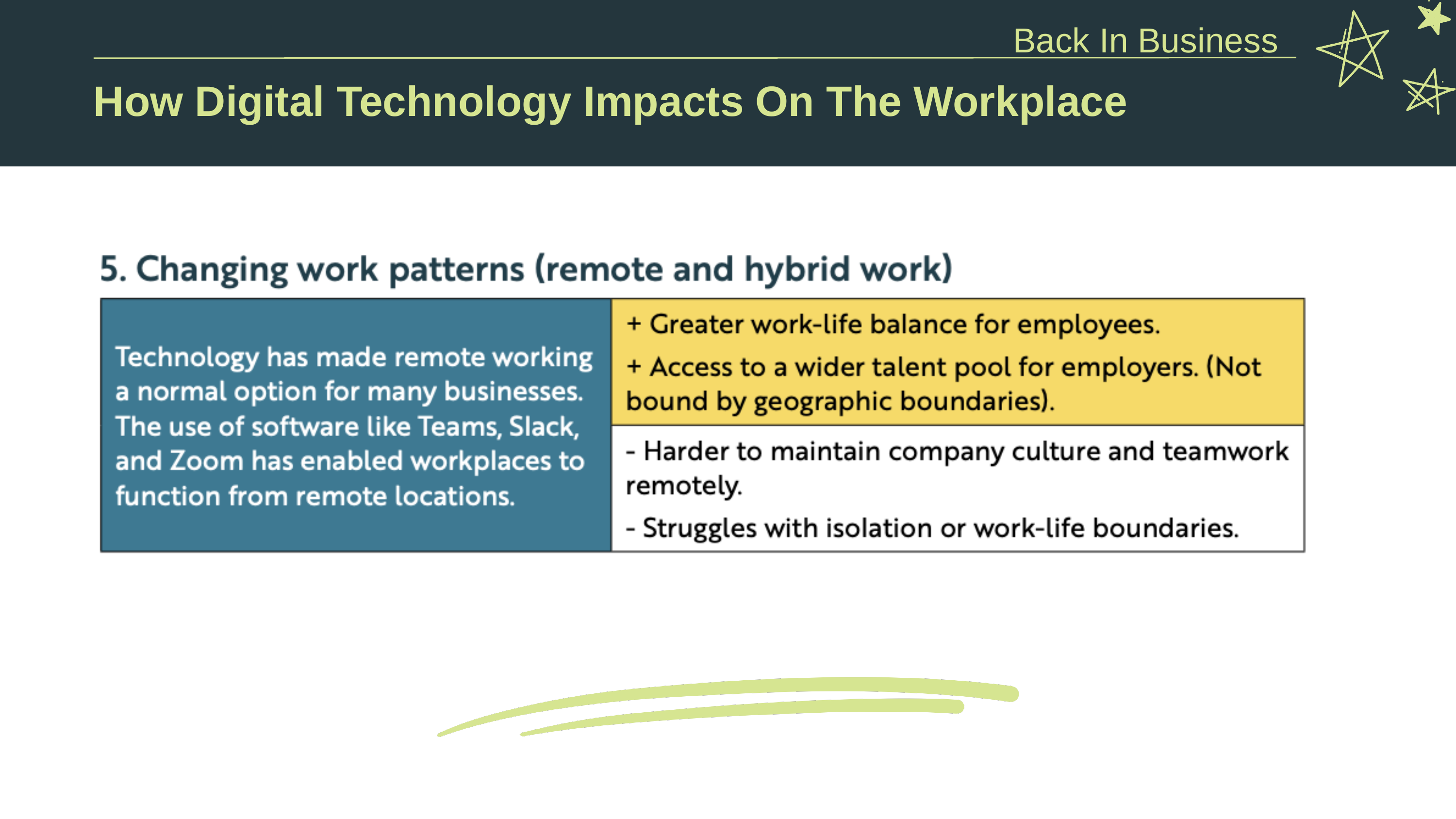

Back In Business

How Digital Technology Impacts On The Workplace